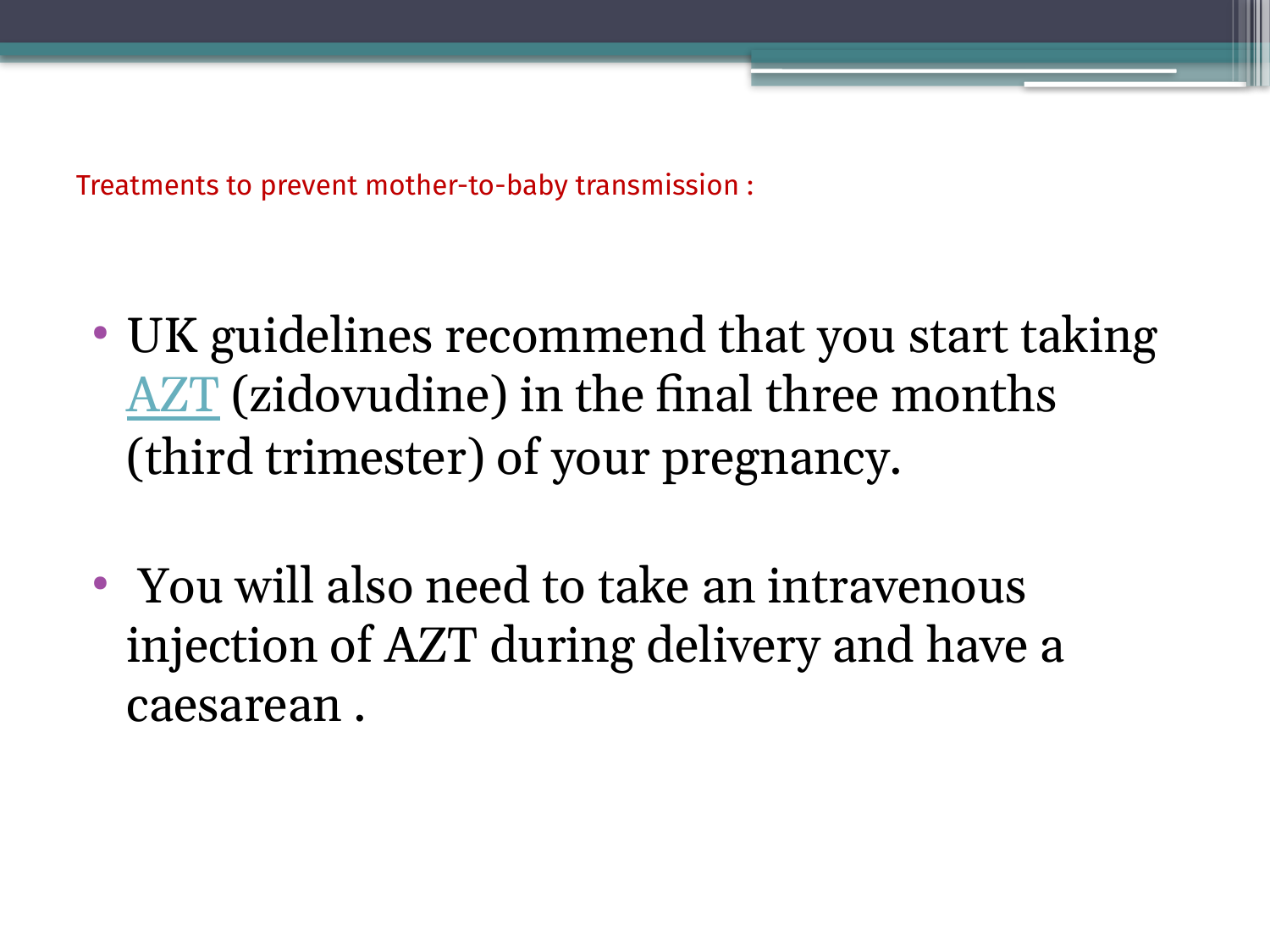

# Treatments to prevent mother-to-baby transmission :

UK guidelines recommend that you start taking AZT (zidovudine) in the final three months (third trimester) of your pregnancy.

 You will also need to take an intravenous injection of AZT during delivery and have a caesarean .